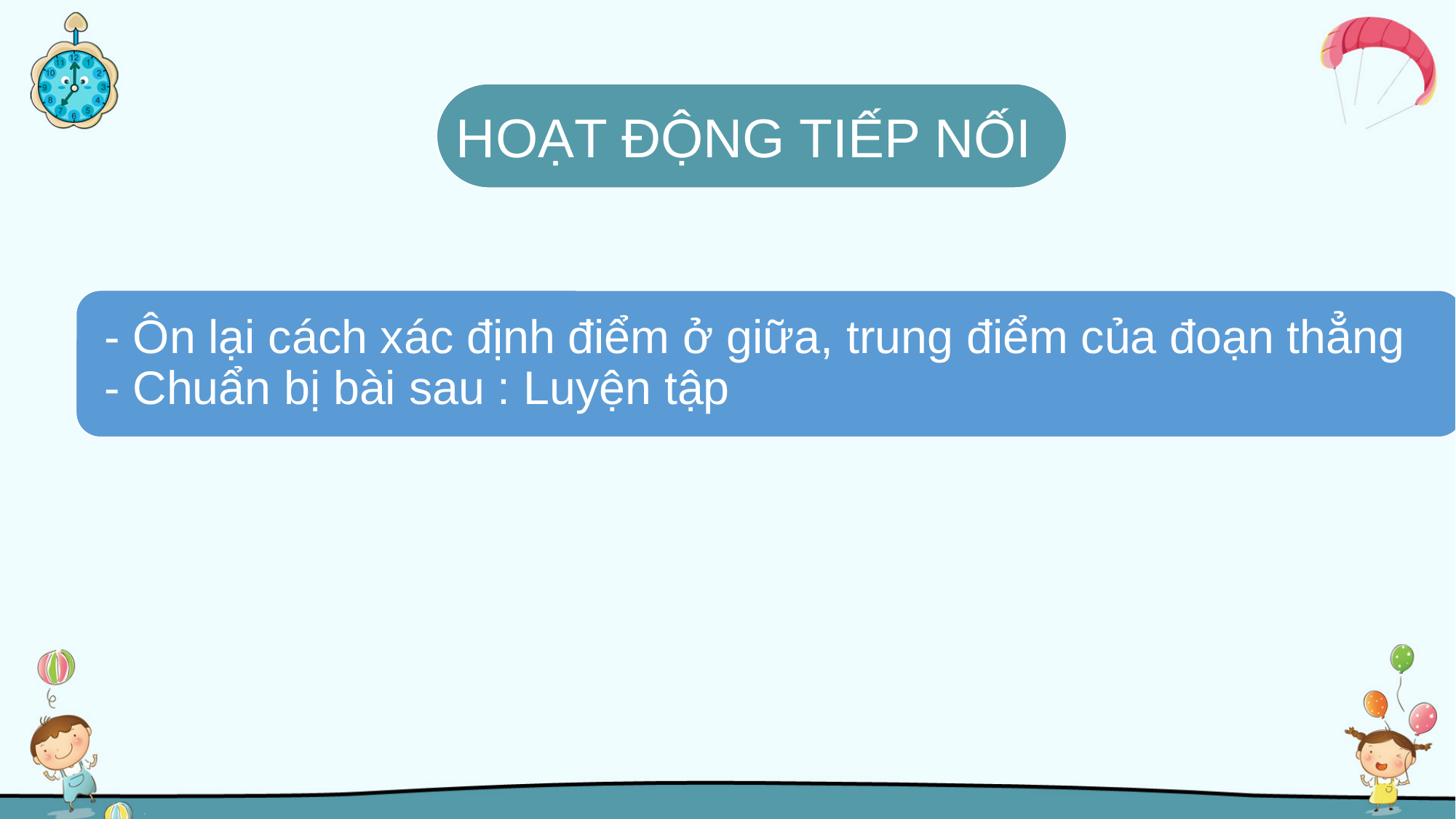

HOẠT ĐỘNG TIẾP NỐI
- Ôn lại cách xác định điểm ở giữa, trung điểm của đoạn thẳng
- Chuẩn bị bài sau : Luyện tập